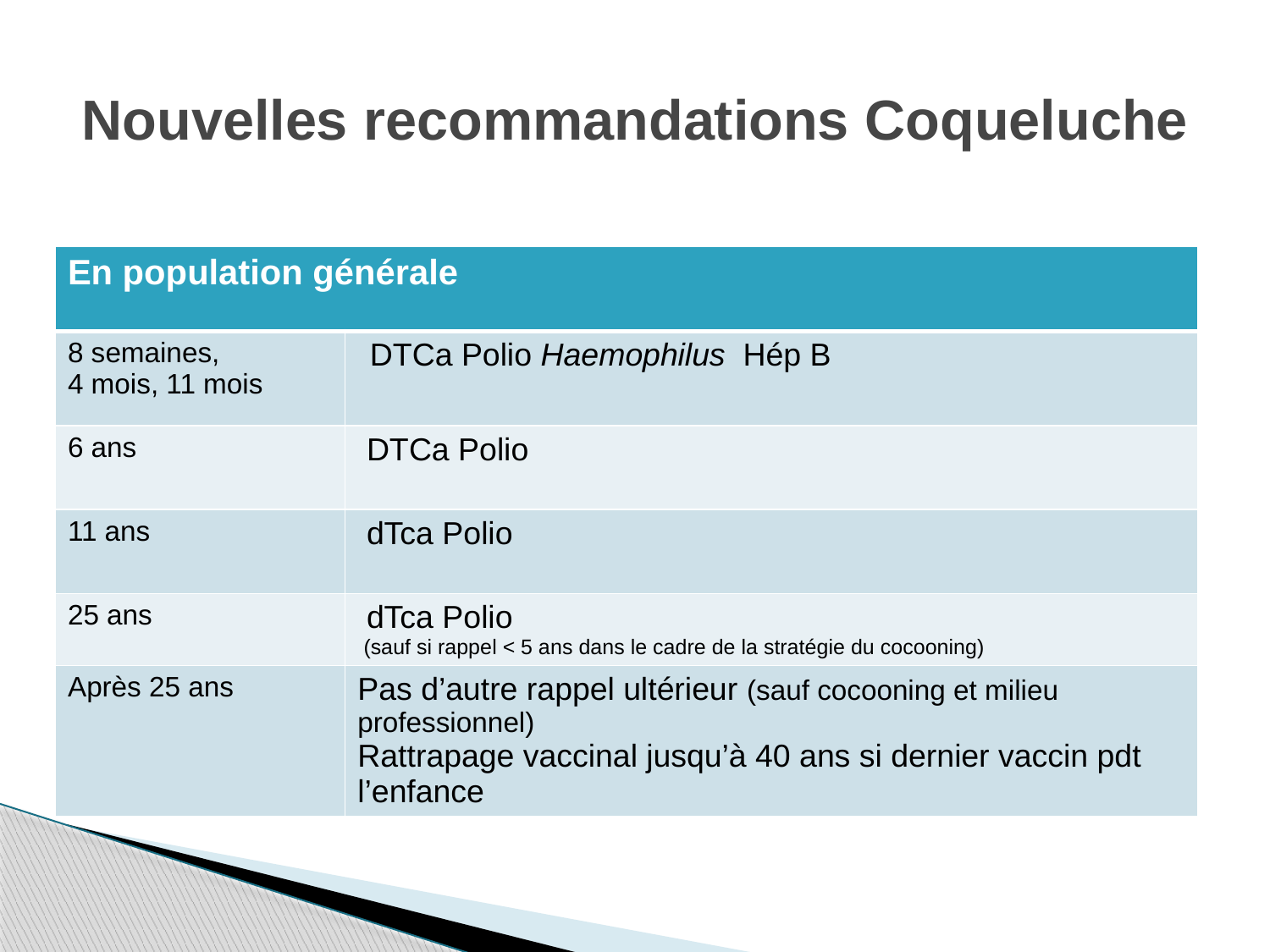

# Nouvelles recommandations Coqueluche
| En population générale |  |
| --- | --- |
| 8 semaines, 4 mois, 11 mois | DTCa Polio Haemophilus Hép B |
| 6 ans | DTCa Polio |
| 11 ans | dTca Polio |
| 25 ans | dTca Polio (sauf si rappel < 5 ans dans le cadre de la stratégie du cocooning) |
| Après 25 ans | Pas d’autre rappel ultérieur (sauf cocooning et milieu professionnel) Rattrapage vaccinal jusqu’à 40 ans si dernier vaccin pdt l’enfance |